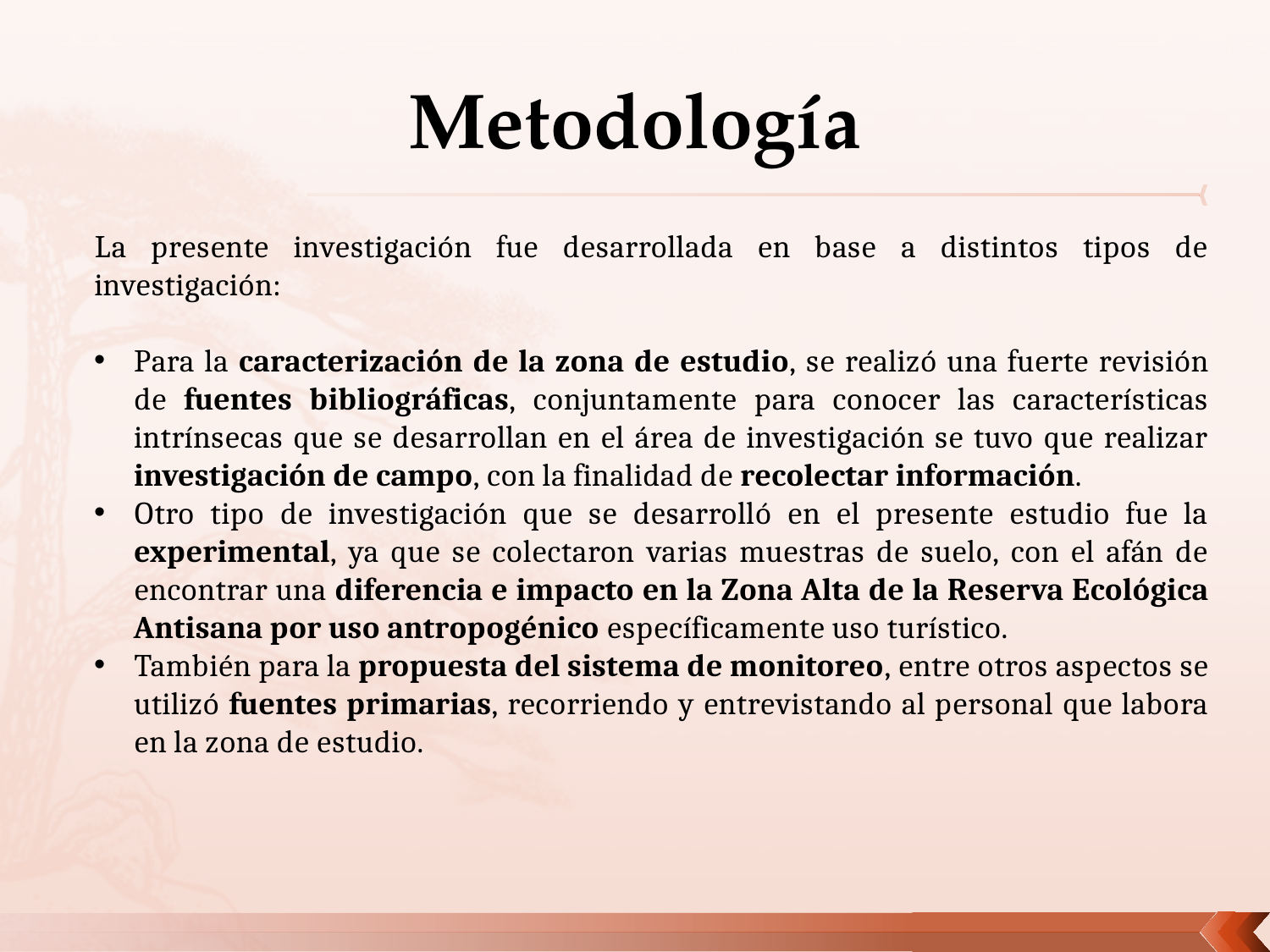

# Metodología
La presente investigación fue desarrollada en base a distintos tipos de investigación:

Para la caracterización de la zona de estudio, se realizó una fuerte revisión de fuentes bibliográficas, conjuntamente para conocer las características intrínsecas que se desarrollan en el área de investigación se tuvo que realizar investigación de campo, con la finalidad de recolectar información.
Otro tipo de investigación que se desarrolló en el presente estudio fue la experimental, ya que se colectaron varias muestras de suelo, con el afán de encontrar una diferencia e impacto en la Zona Alta de la Reserva Ecológica Antisana por uso antropogénico específicamente uso turístico.
También para la propuesta del sistema de monitoreo, entre otros aspectos se utilizó fuentes primarias, recorriendo y entrevistando al personal que labora en la zona de estudio.